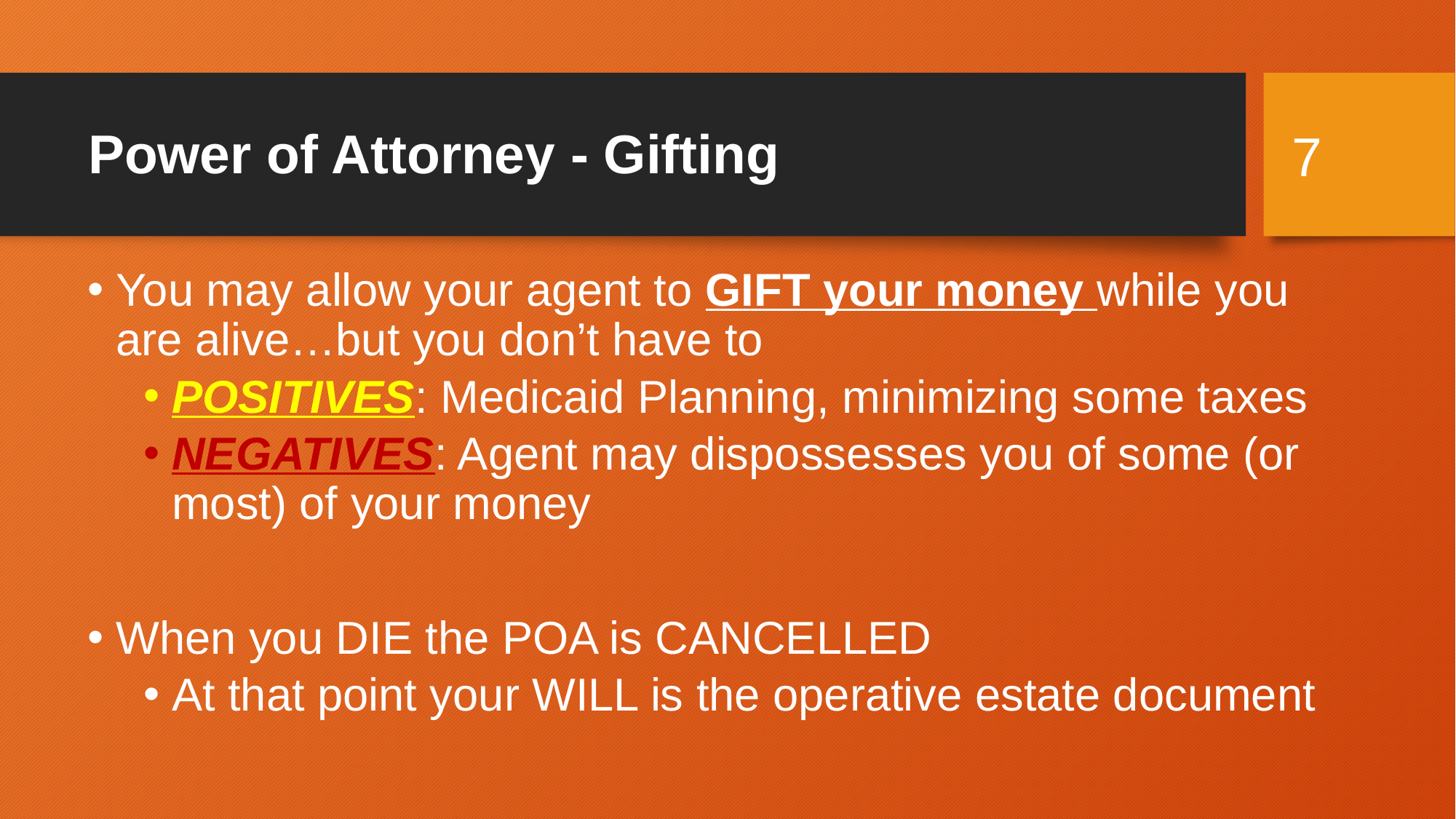

# Power of Attorney - Gifting
7
You may allow your agent to GIFT your money while you are alive…but you don’t have to
POSITIVES: Medicaid Planning, minimizing some taxes
NEGATIVES: Agent may dispossesses you of some (or most) of your money

When you DIE the POA is CANCELLED
At that point your WILL is the operative estate document